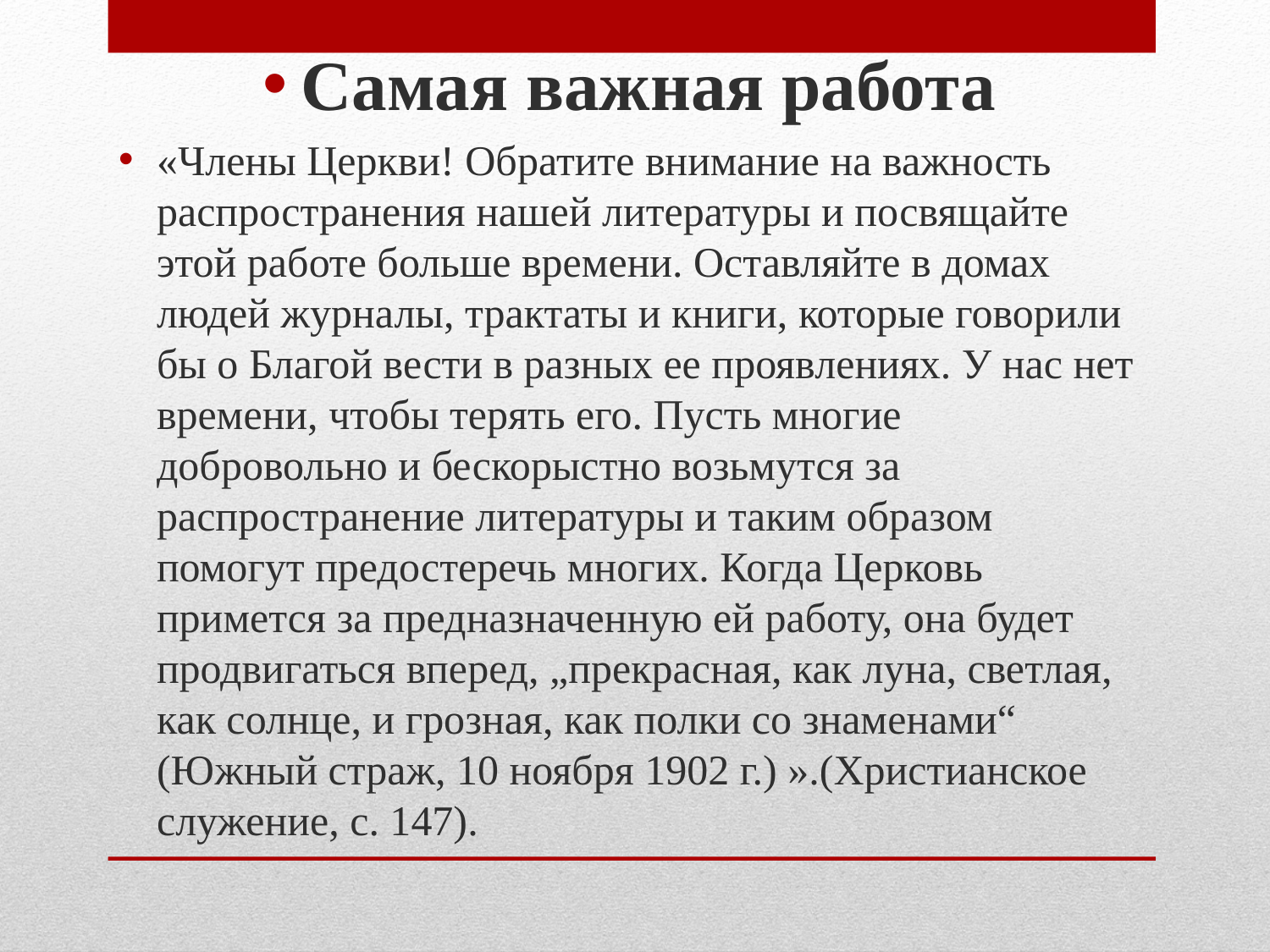

Самая важная работа
«Члены Церкви! Обратите внимание на важность распространения нашей литературы и посвящайте этой работе больше времени. Оставляйте в домах людей журналы, трактаты и книги, которые говорили бы о Благой вести в разных ее проявлениях. У нас нет времени, чтобы терять его. Пусть многие добровольно и бескорыстно возьмутся за распространение литературы и таким образом помогут предостеречь многих. Когда Церковь примется за предназначенную ей работу, она будет продвигаться вперед, „прекрасная, как луна, светлая, как солнце, и грозная, как полки со знаменами“  (Южный страж, 10 ноября 1902 г.) ».(Христианское служение, с. 147).